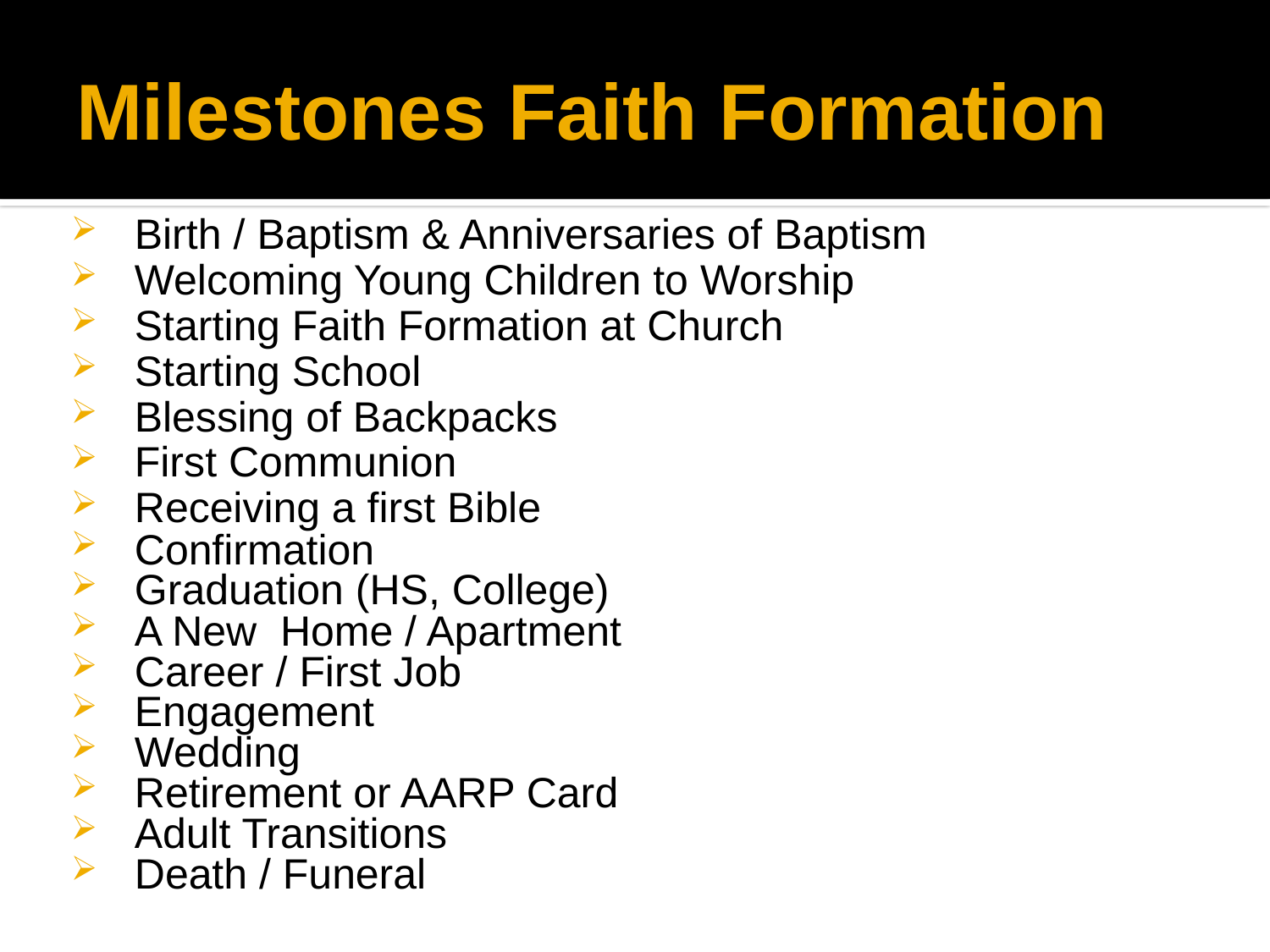

# Milestones Faith Formation
Birth / Baptism & Anniversaries of Baptism
Welcoming Young Children to Worship
Starting Faith Formation at Church
Starting School
Blessing of Backpacks
First Communion
Receiving a first Bible
Confirmation
Graduation (HS, College)
A New  Home / Apartment
Career / First Job
Engagement
Wedding
Retirement or AARP Card
Adult Transitions
Death / Funeral